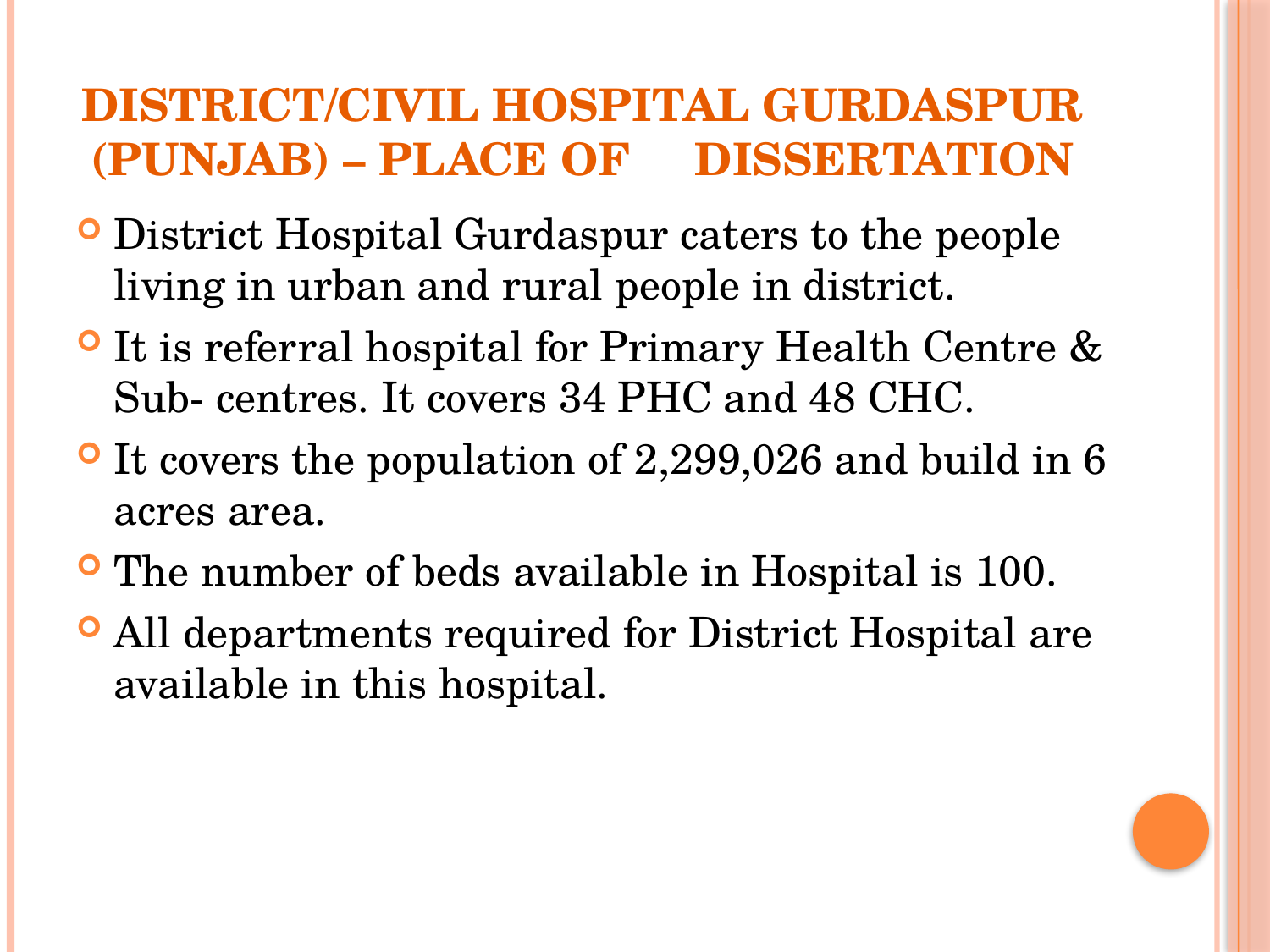

# DISTRICT/CIVIL HOSPITAL GURDASPUR (PUNJAB) – PLACE OF     DISSERTATION
District Hospital Gurdaspur caters to the people living in urban and rural people in district.
It is referral hospital for Primary Health Centre & Sub- centres. It covers 34 PHC and 48 CHC.
It covers the population of 2,299,026 and build in 6 acres area.
The number of beds available in Hospital is 100.
All departments required for District Hospital are available in this hospital.